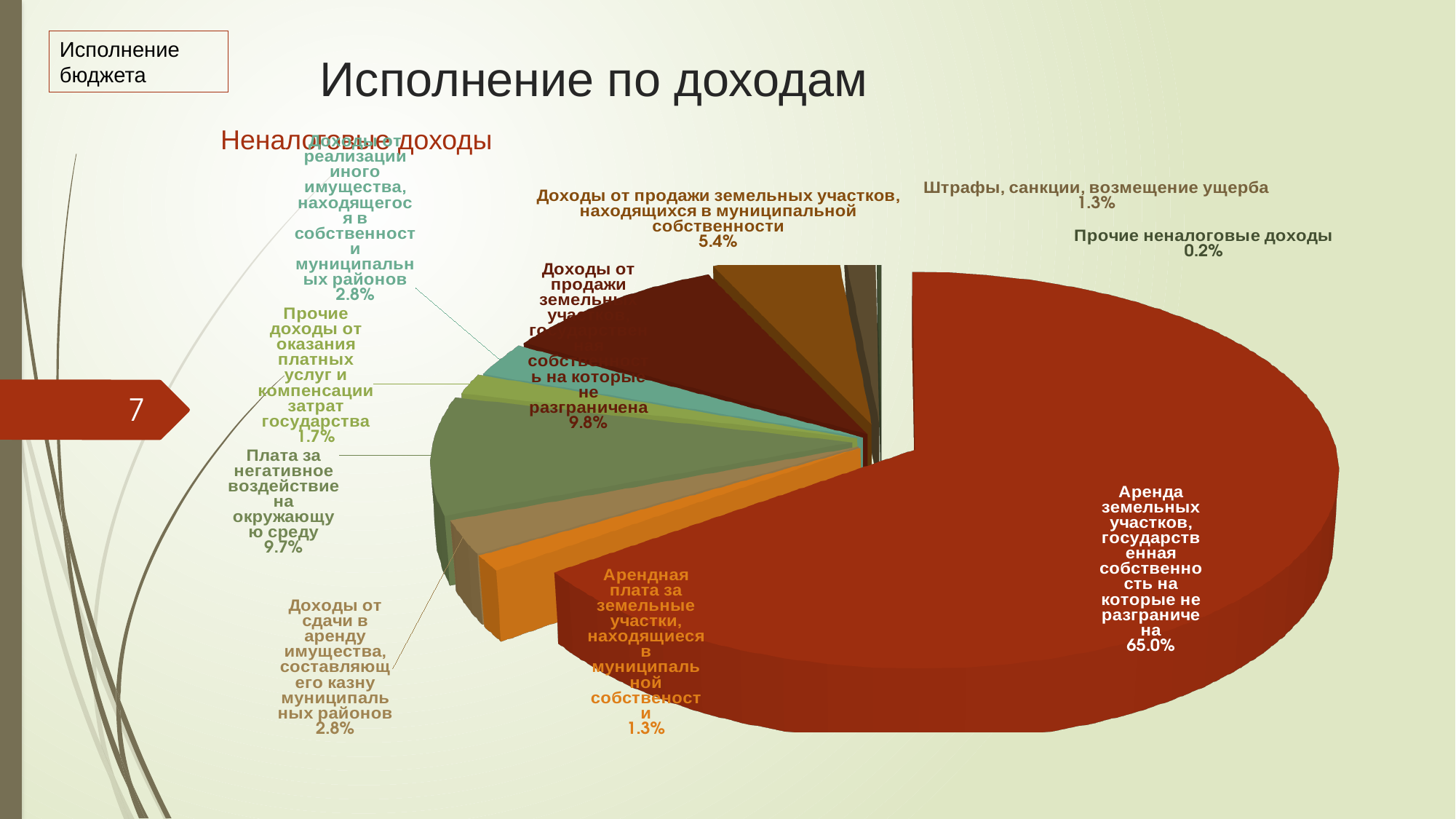

Исполнение бюджета
Исполнение по доходам
Неналоговые доходы

[unsupported chart]

7